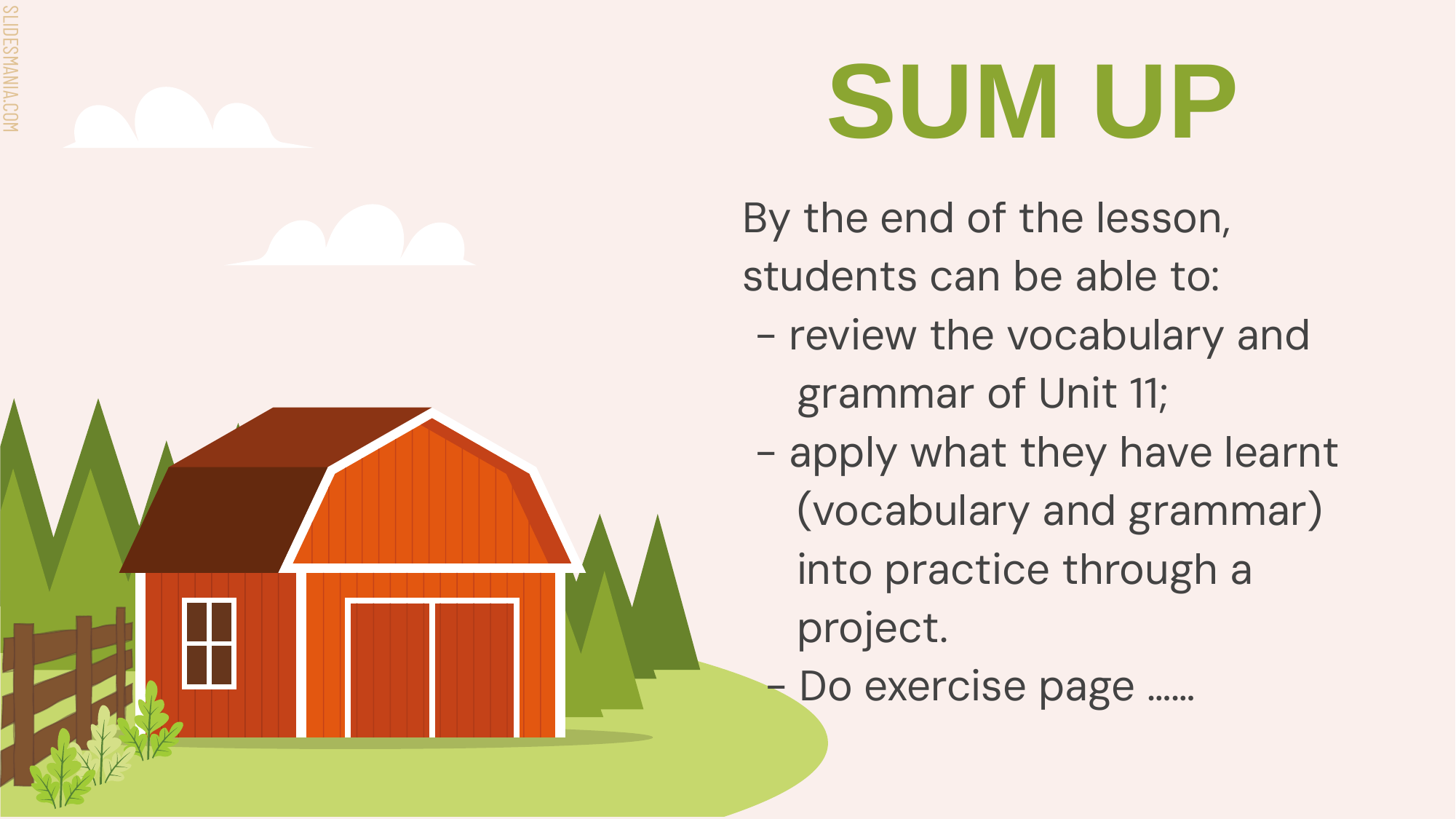

# SUM UP
By the end of the lesson, students can be able to:
- review the vocabulary and grammar of Unit 11;
- apply what they have learnt (vocabulary and grammar) into practice through a project.
  - Do exercise page ……